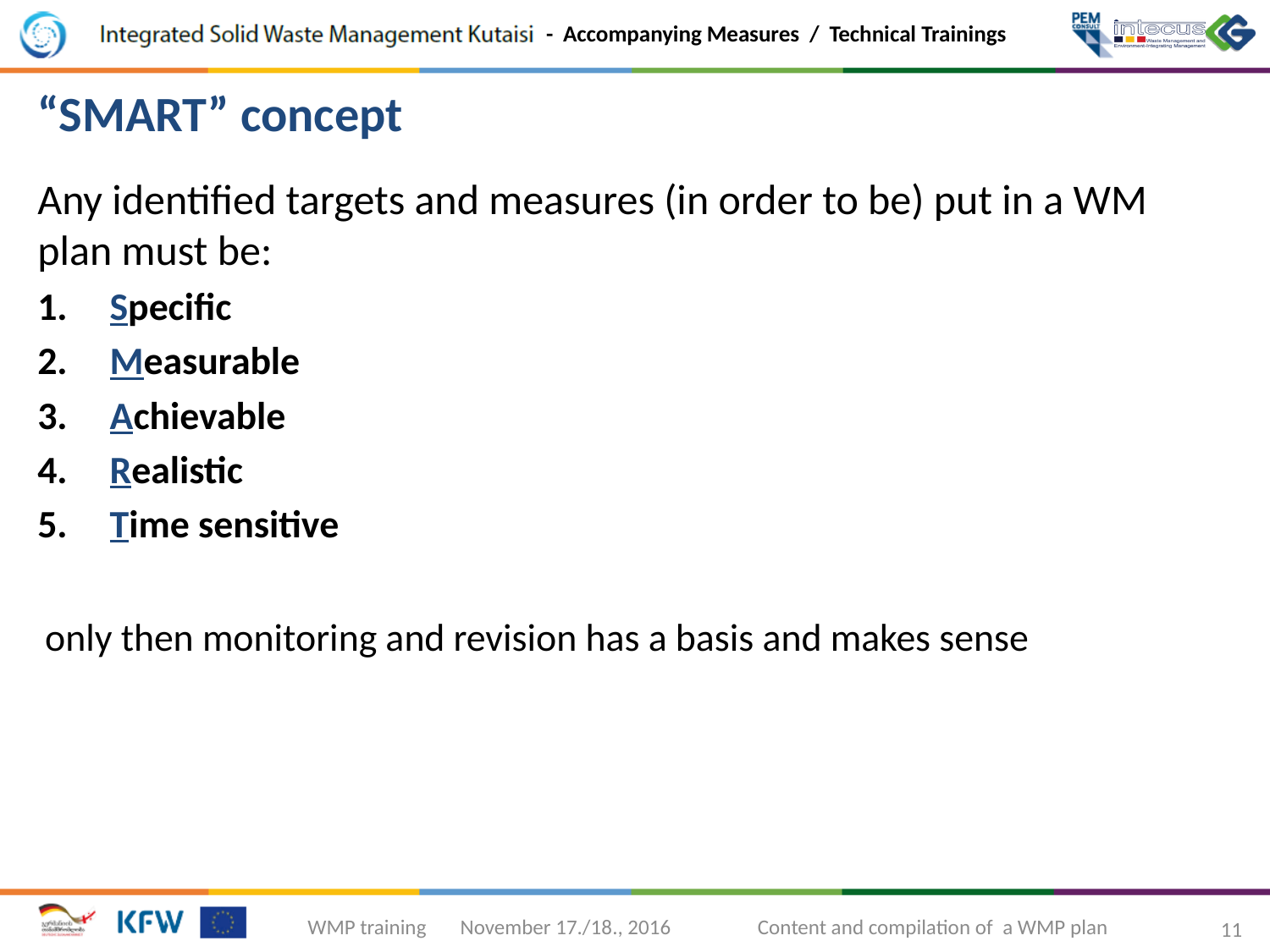

“SMART” concept
Any identified targets and measures (in order to be) put in a WM plan must be:
 Specific
 Measurable
 Achievable
 Realistic
 Time sensitive

only then monitoring and revision has a basis and makes sense